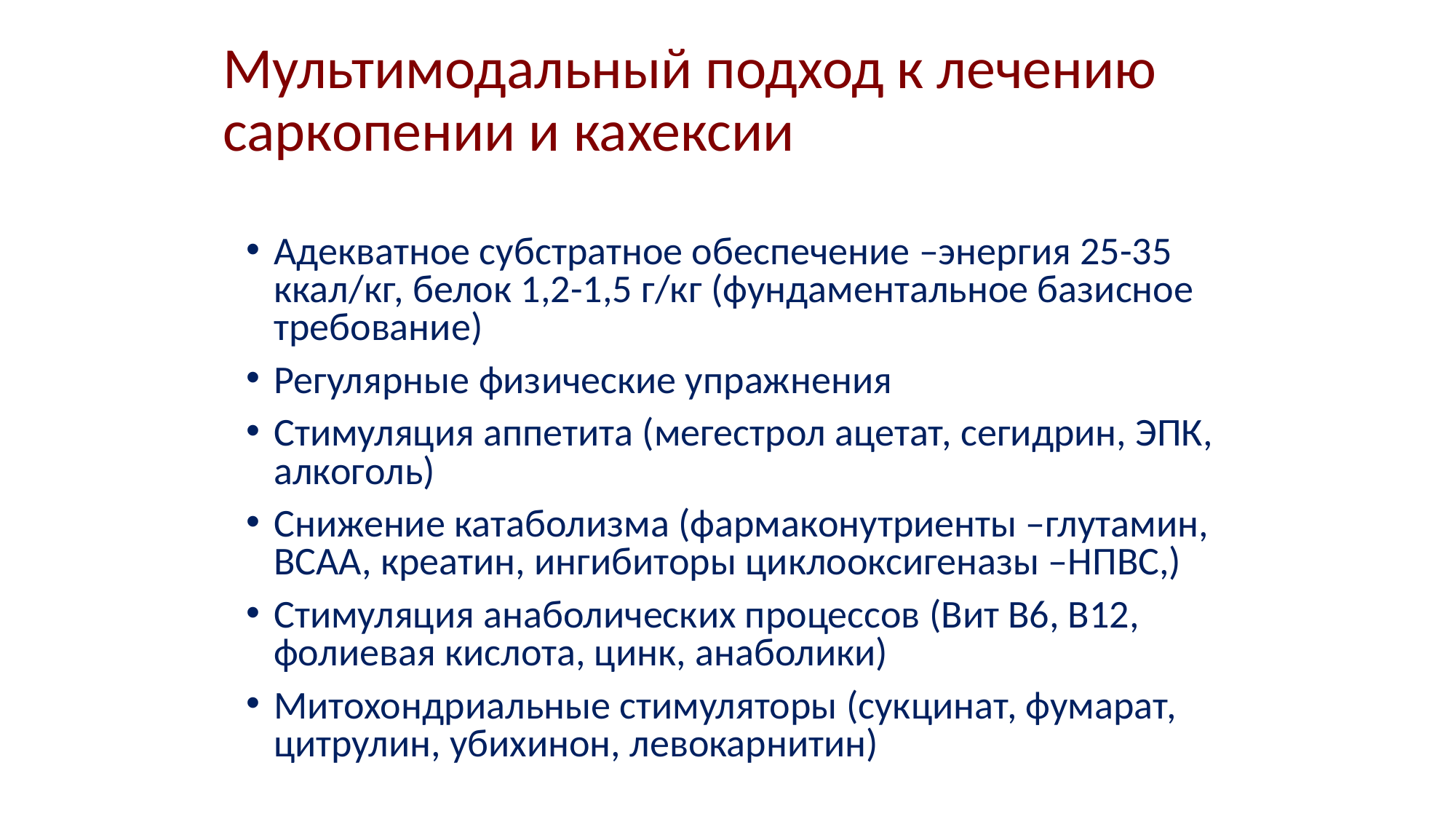

# Мультимодальный подход к лечению саркопении и кахексии
Адекватное субстратное обеспечение –энергия 25-35 ккал/кг, белок 1,2-1,5 г/кг (фундаментальное базисное требование)
Регулярные физические упражнения
Стимуляция аппетита (мегестрол ацетат, сегидрин, ЭПК, алкоголь)
Снижение катаболизма (фармаконутриенты –глутамин, ВСАА, креатин, ингибиторы циклооксигеназы –НПВС,)
Стимуляция анаболических процессов (Вит В6, В12, фолиевая кислота, цинк, анаболики)
Митохондриальные стимуляторы (сукцинат, фумарат, цитрулин, убихинон, левокарнитин)